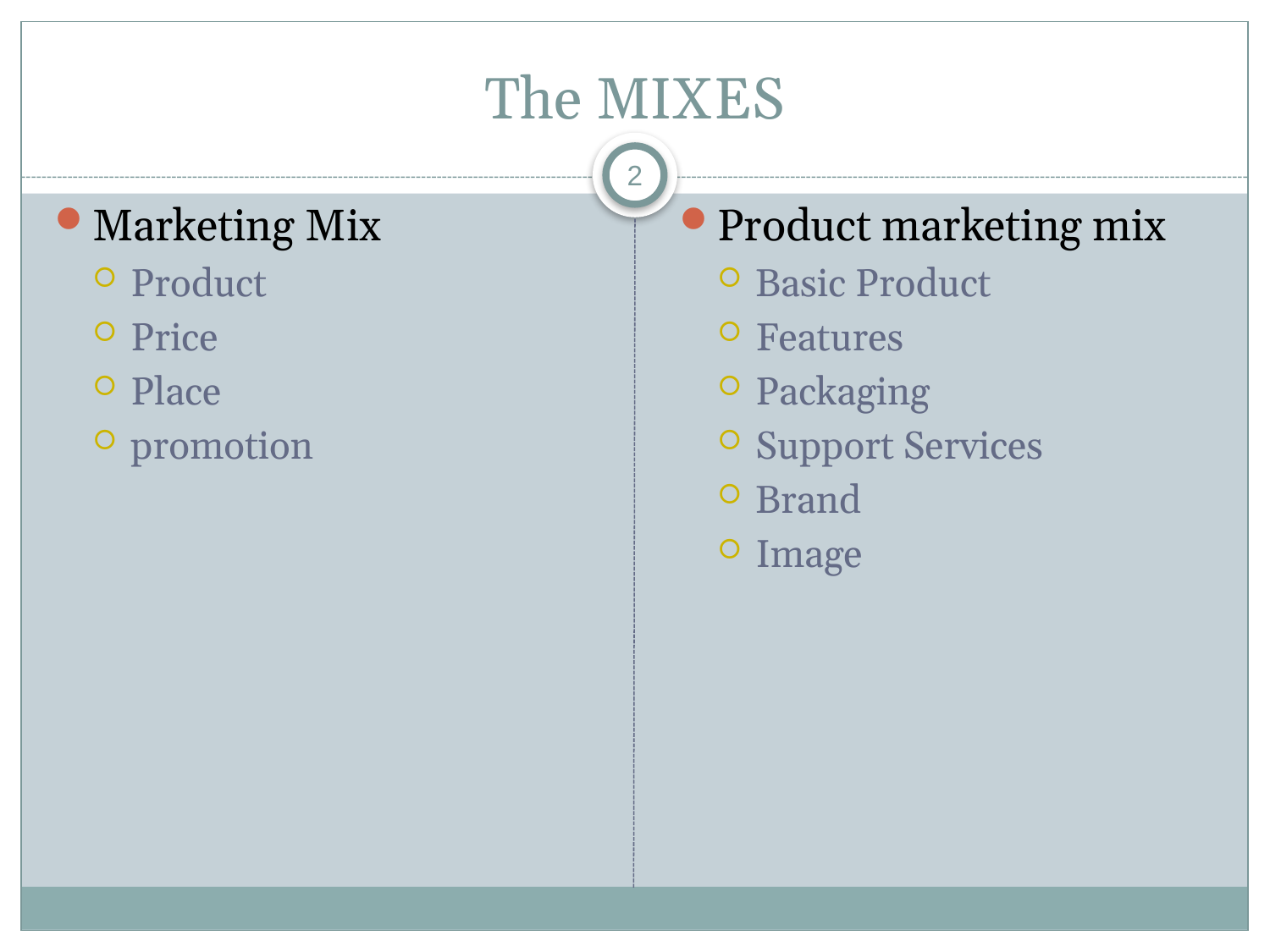

# The MIXES
2
Marketing Mix
Product
Price
Place
promotion
Product marketing mix
Basic Product
Features
Packaging
Support Services
Brand
Image